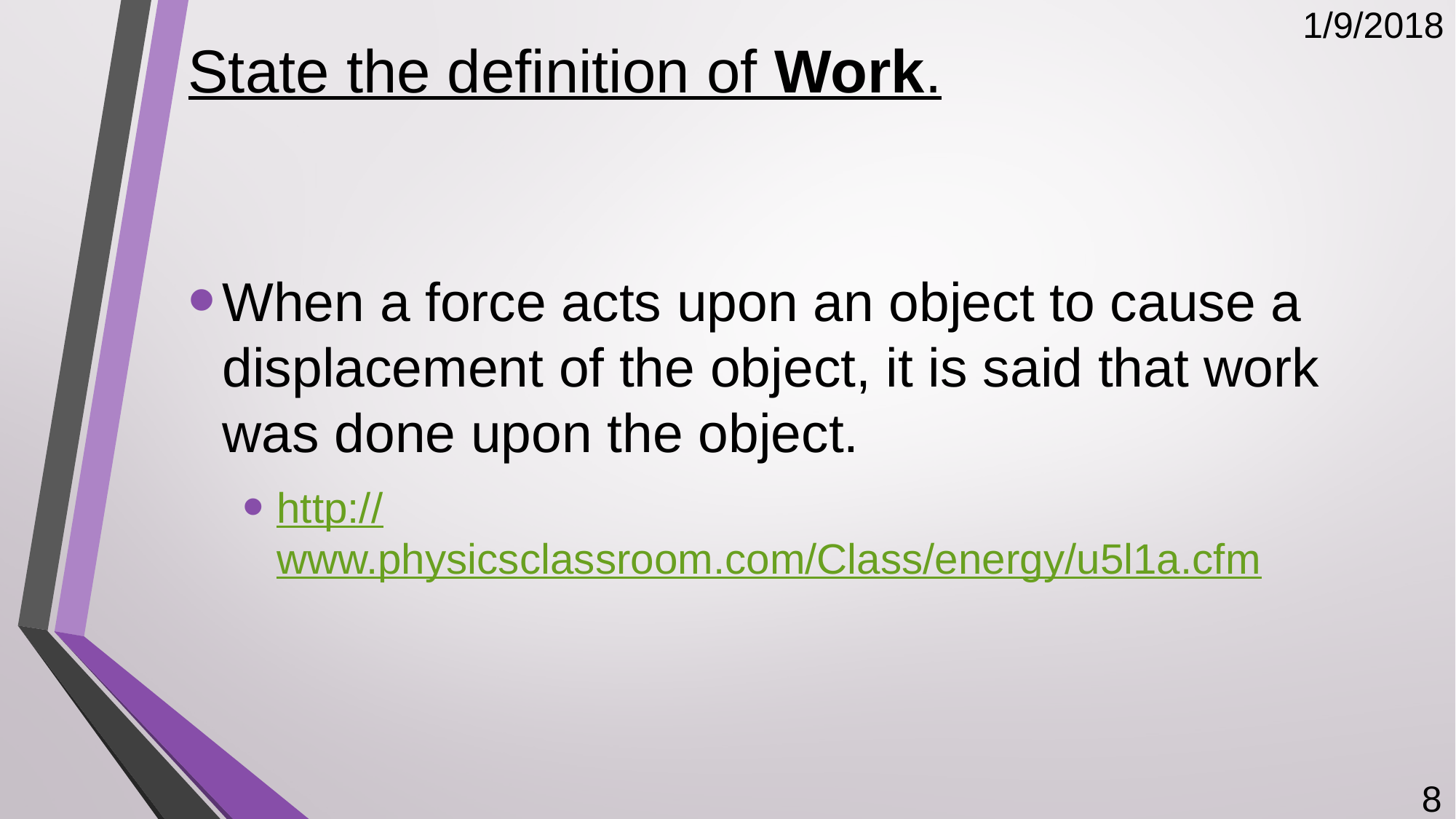

# State the definition of Work.
1/9/2018
When a force acts upon an object to cause a displacement of the object, it is said that work was done upon the object.
http://www.physicsclassroom.com/Class/energy/u5l1a.cfm
8